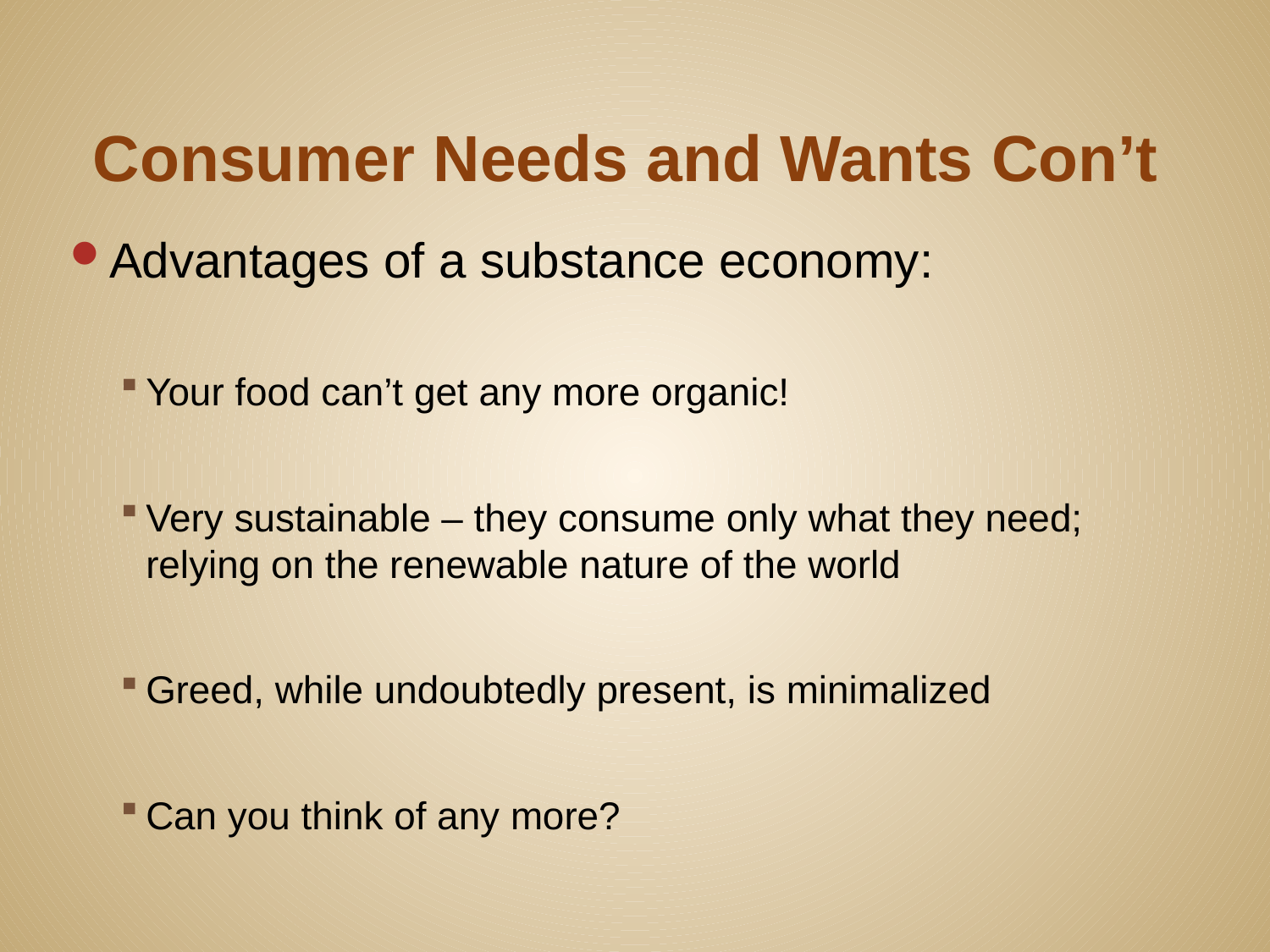

# Consumer Needs and Wants Con’t
Advantages of a substance economy:

Your food can’t get any more organic!

Very sustainable – they consume only what they need; relying on the renewable nature of the world

Greed, while undoubtedly present, is minimalized

Can you think of any more?